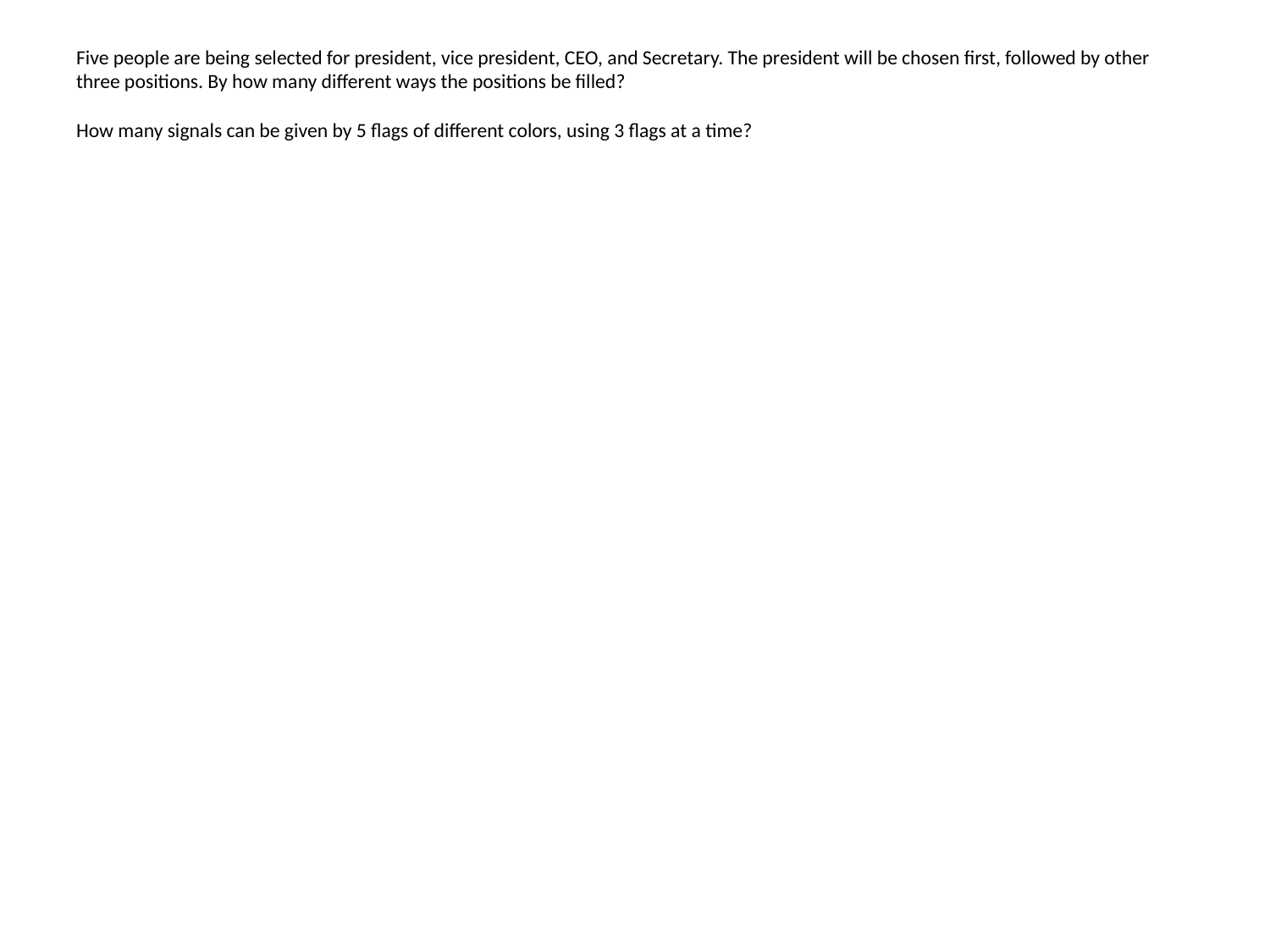

# Five people are being selected for president, vice president, CEO, and Secretary. The president will be chosen first, followed by other three positions. By how many different ways the positions be filled? How many signals can be given by 5 flags of different colors, using 3 flags at a time?